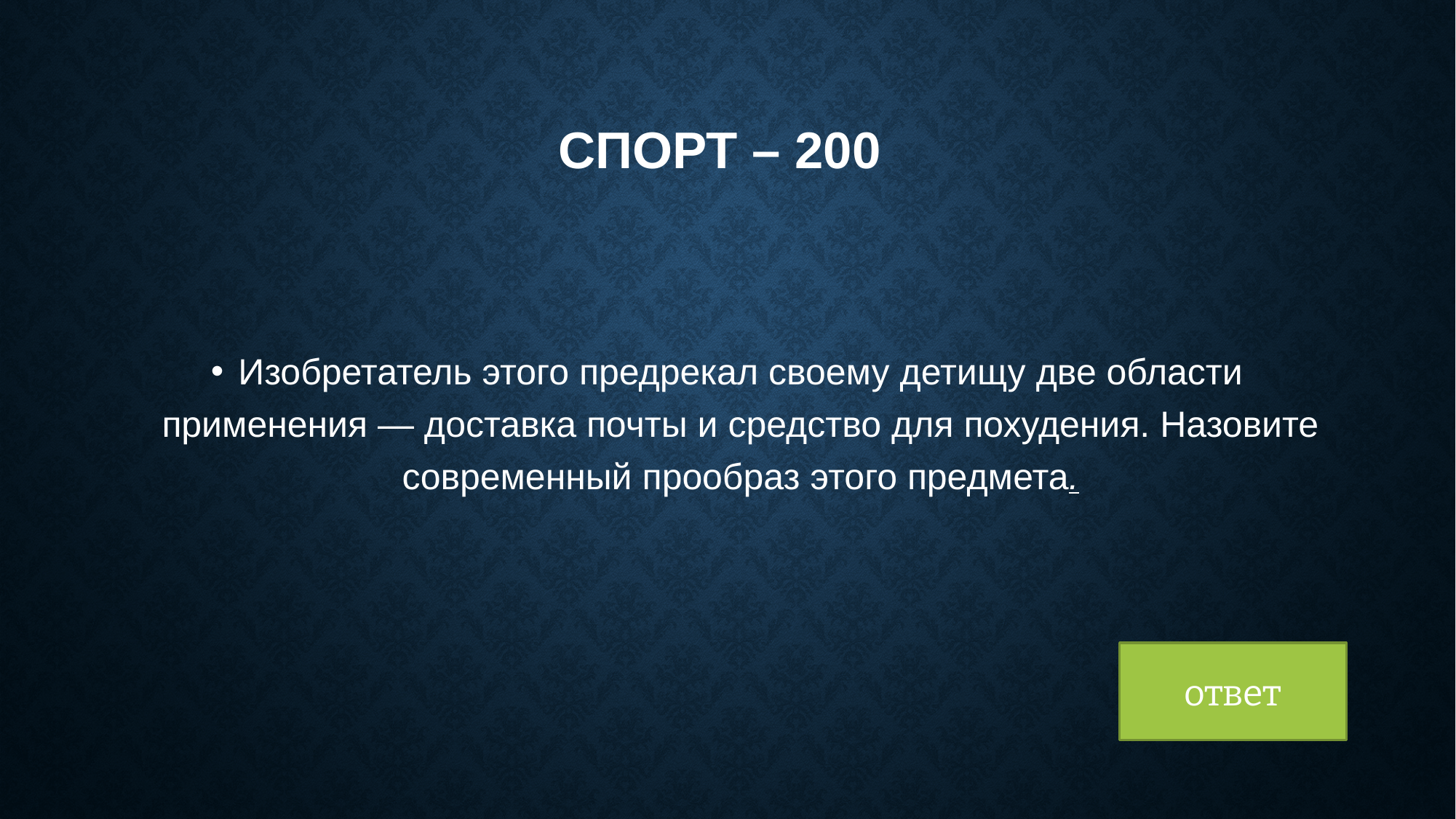

# Спорт – 200
Изобретатель этого предрекал своему детищу две области применения — доставка почты и средство для похудения. Назовите современный прообраз этого предмета.
ответ